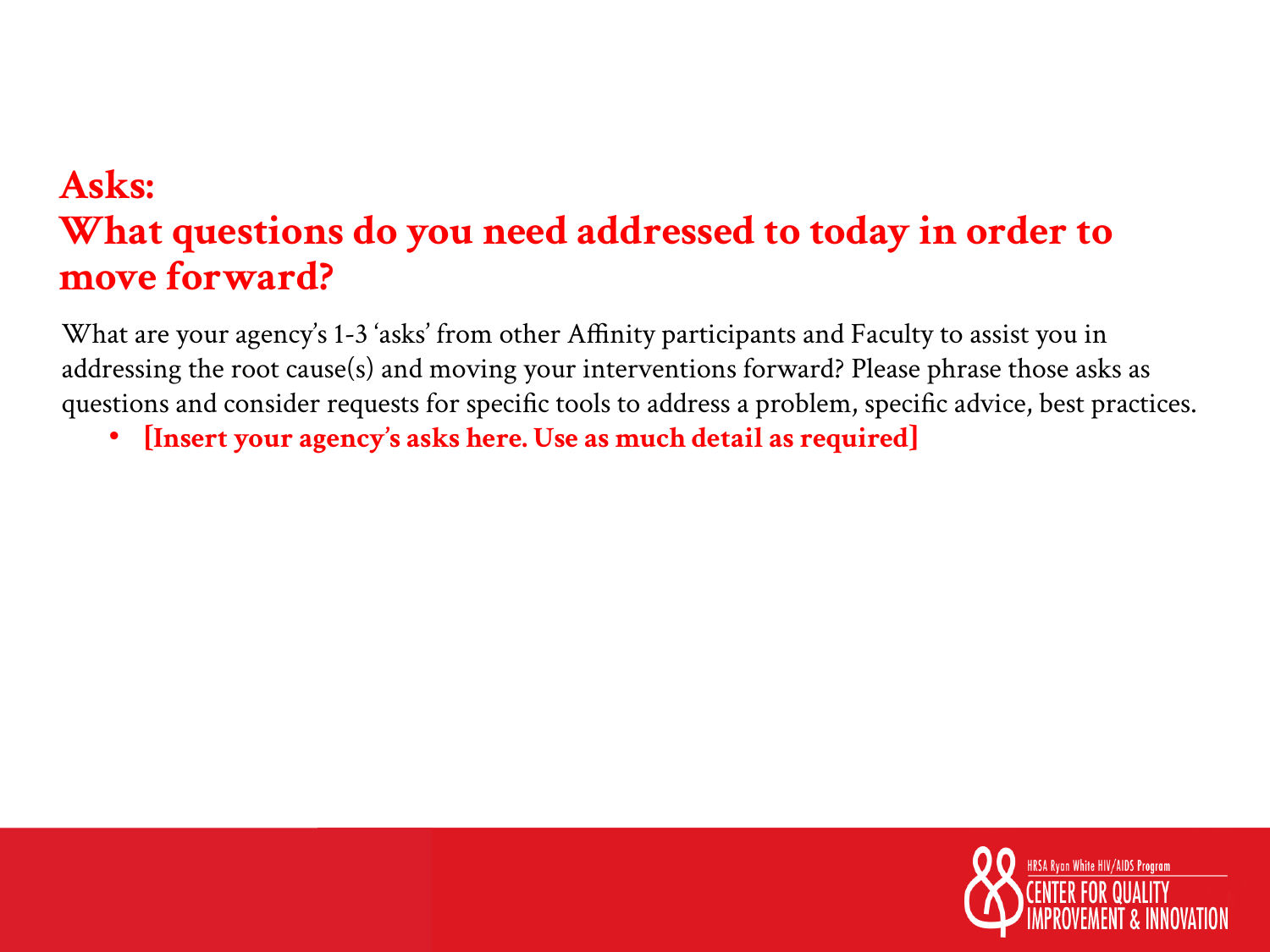

Asks:
What questions do you need addressed to today in order to move forward?
What are your agency’s 1-3 ‘asks’ from other Affinity participants and Faculty to assist you in addressing the root cause(s) and moving your interventions forward? Please phrase those asks as questions and consider requests for specific tools to address a problem, specific advice, best practices.
[Insert your agency’s asks here. Use as much detail as required]